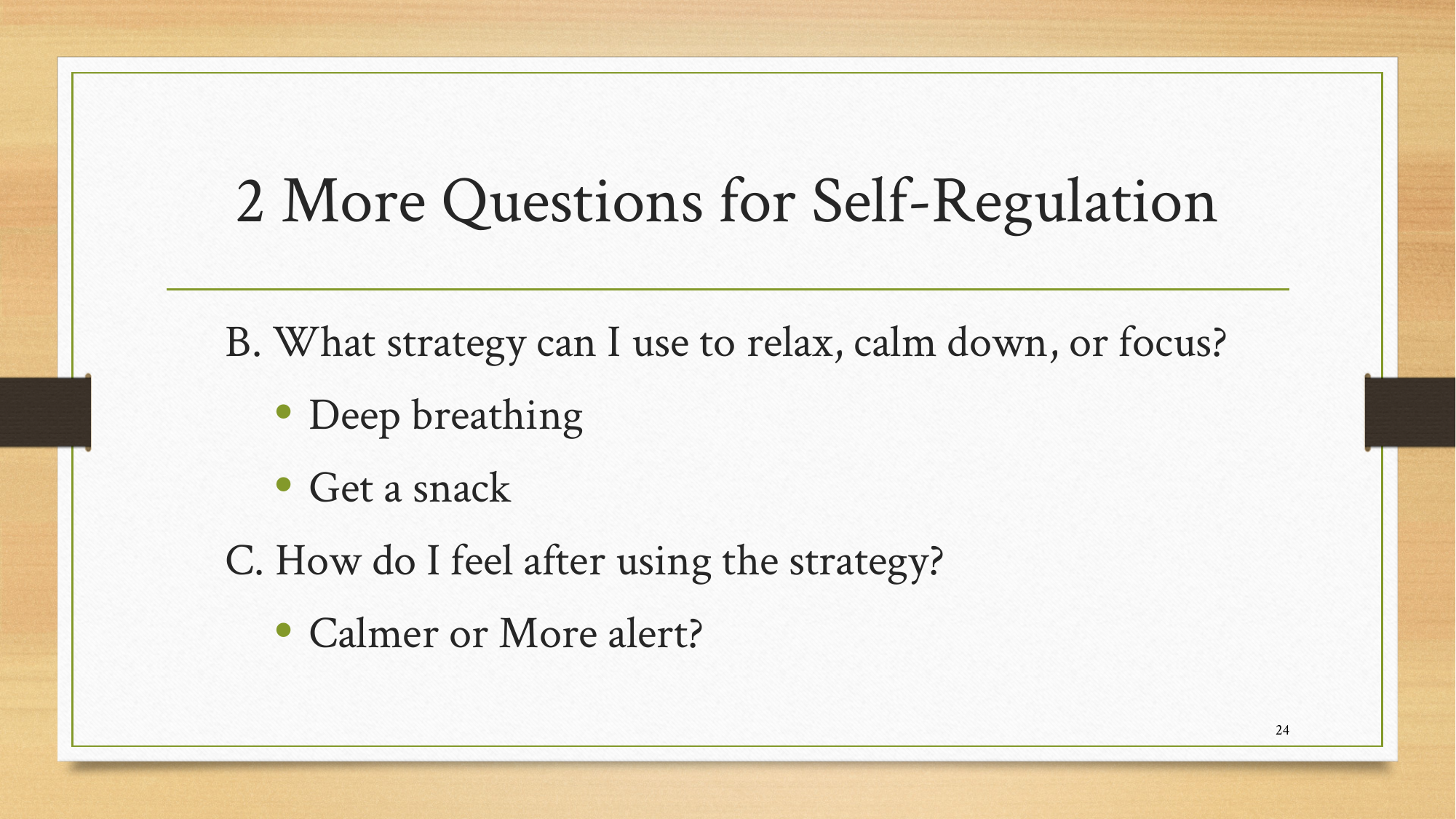

# 2 More Questions for Self-Regulation
B. What strategy can I use to relax, calm down, or focus?
Deep breathing
Get a snack
C. How do I feel after using the strategy?
Calmer or More alert?

24